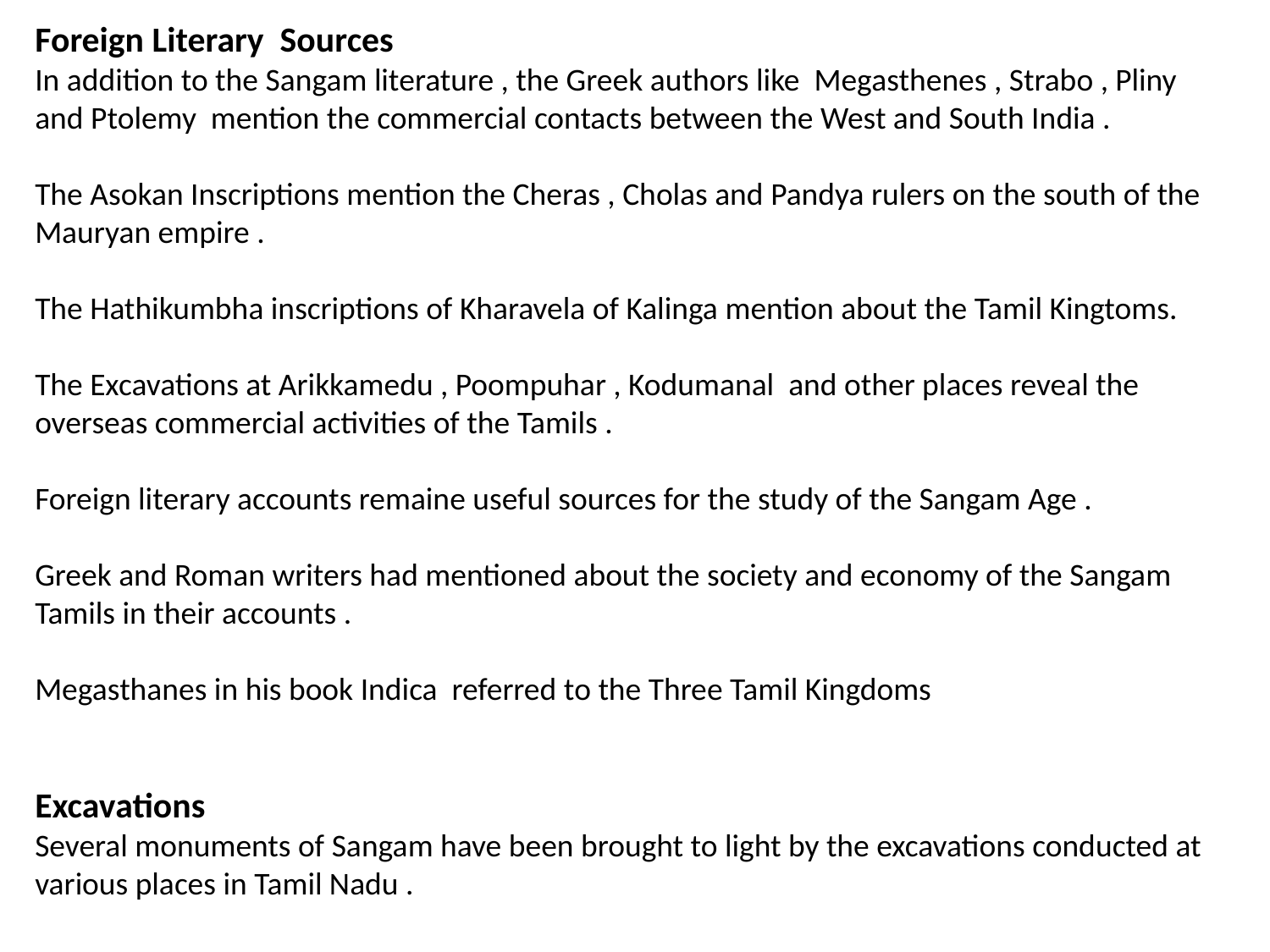

Foreign Literary  Sources
In addition to the Sangam literature , the Greek authors like  Megasthenes , Strabo , Pliny and Ptolemy  mention the commercial contacts between the West and South India .

The Asokan Inscriptions mention the Cheras , Cholas and Pandya rulers on the south of the Mauryan empire .

The Hathikumbha inscriptions of Kharavela of Kalinga mention about the Tamil Kingtoms.

The Excavations at Arikkamedu , Poompuhar , Kodumanal  and other places reveal the overseas commercial activities of the Tamils .

Foreign literary accounts remaine useful sources for the study of the Sangam Age .

Greek and Roman writers had mentioned about the society and economy of the Sangam Tamils in their accounts .

Megasthanes in his book Indica  referred to the Three Tamil Kingdoms

Excavations
Several monuments of Sangam have been brought to light by the excavations conducted at various places in Tamil Nadu .